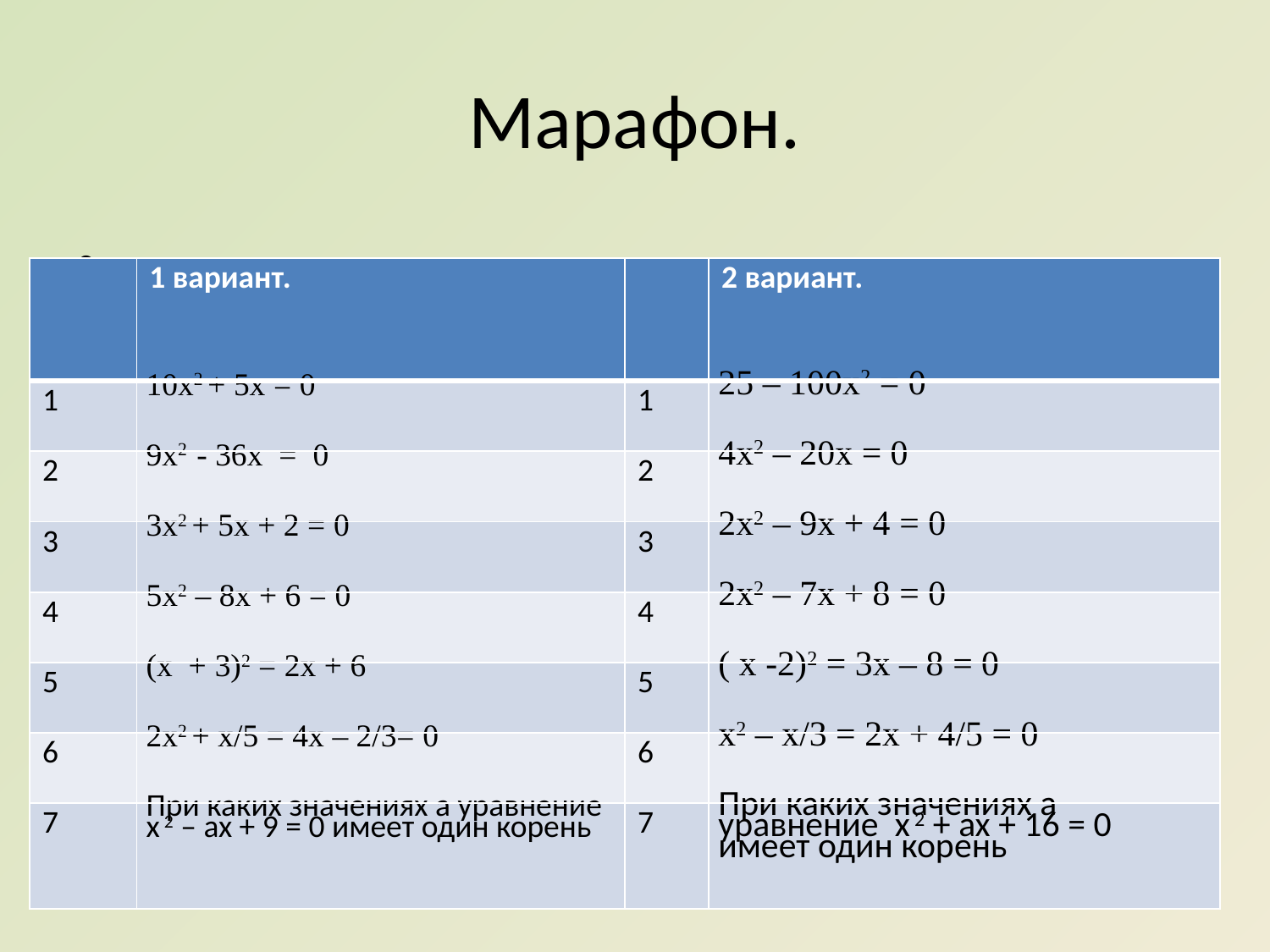

# Марафон.

|  | 1 вариант. |  | 2 вариант. |
| --- | --- | --- | --- |
| 1 | 10x2 + 5x = 0 | 1 | 25 – 100x2 = 0 |
| 2 | 9x2 - 36x = 0 | 2 | 4x2 – 20x = 0 |
| 3 | 3x2 + 5x + 2 = 0 | 3 | 2x2 – 9x + 4 = 0 |
| 4 | 5x2 – 8x + 6 = 0 | 4 | 2x2 – 7x + 8 = 0 |
| 5 | (x + 3)2 = 2x + 6 | 5 | ( x -2)2 = 3x – 8 = 0 |
| 6 | 2x2 + x/5 = 4x – 2/3= 0 | 6 | x2 – x/3 = 2x + 4/5 = 0 |
| 7 | При каких значениях а уравнение x 2 – ax + 9 = 0 имеет один корень | 7 | При каких значениях а уравнение x 2 + ax + 16 = 0 имеет один корень |